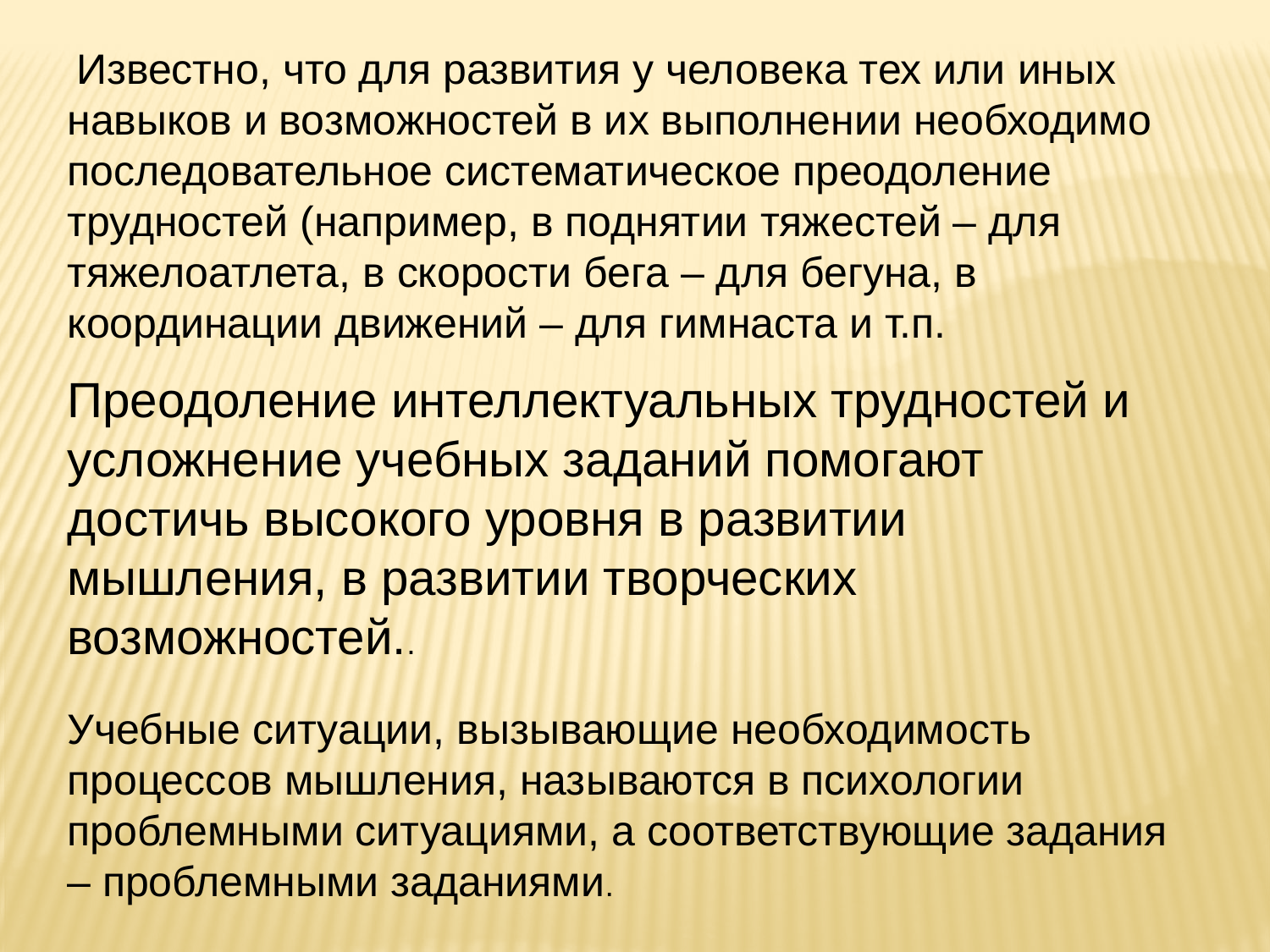

Известно, что для развития у человека тех или иных навыков и возможностей в их выполнении необходимо последовательное систематическое преодоление трудностей (например, в поднятии тяжестей – для тяжелоатлета, в скорости бега – для бегуна, в координации движений – для гимнаста и т.п.
Преодоление интеллектуальных трудностей и усложнение учебных заданий помогают достичь высокого уровня в развитии мышления, в развитии творческих возможностей..

Учебные ситуации, вызывающие необходимость процессов мышления, называются в психологии проблемными ситуациями, а соответствующие задания – проблемными заданиями.